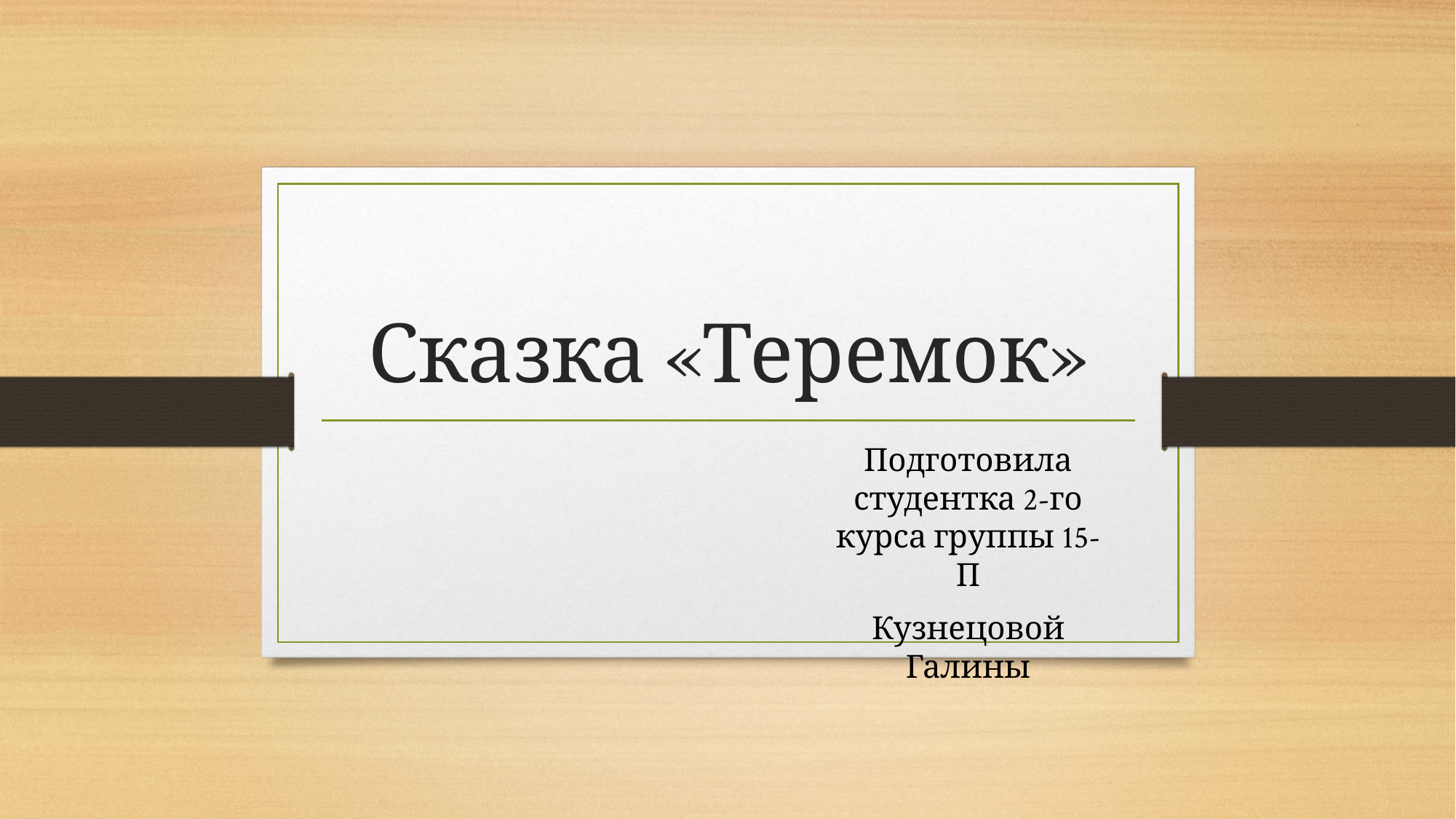

# Сказка «Теремок»
Подготовила студентка 2-го курса группы 15-П
Кузнецовой Галины